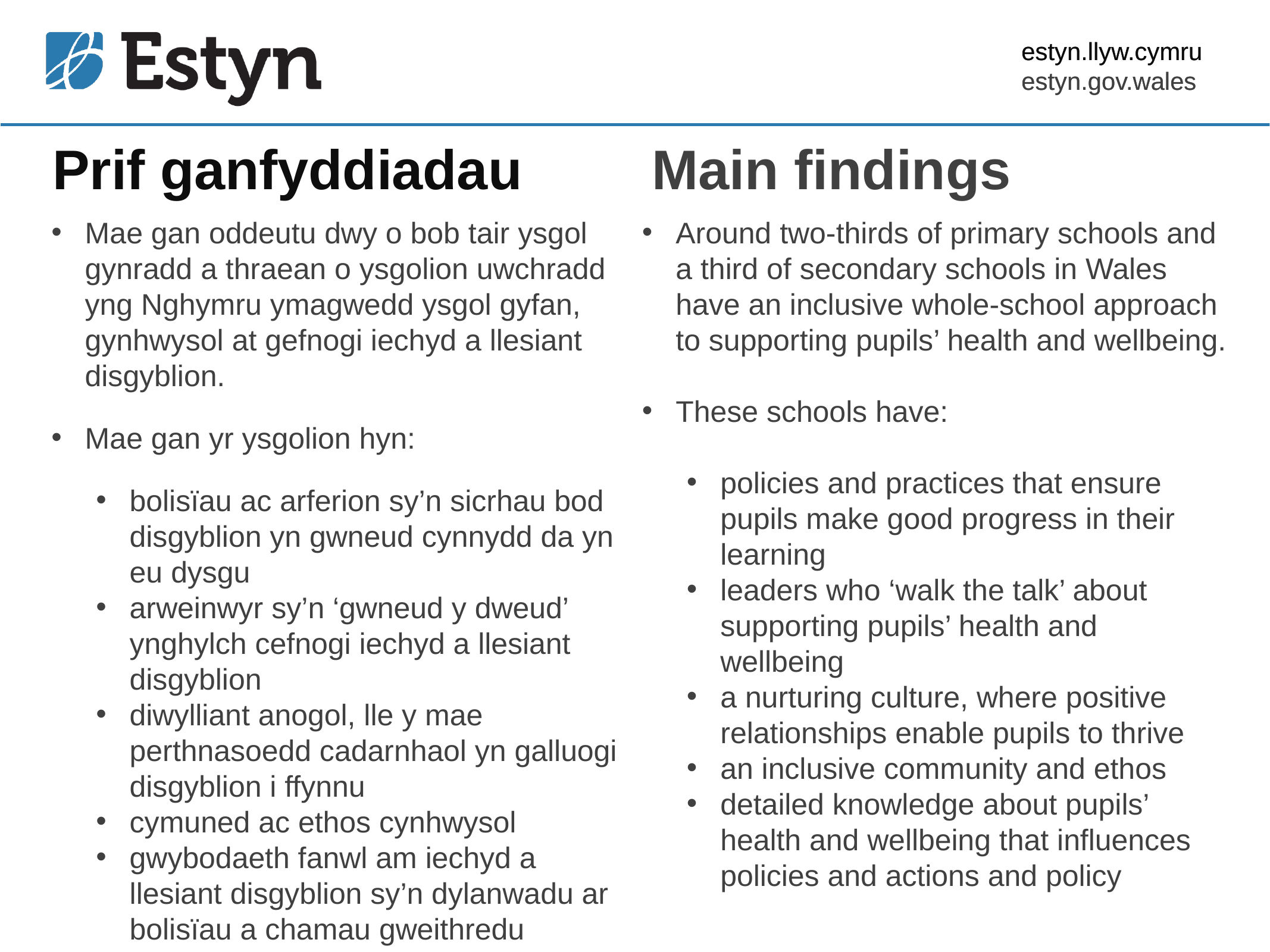

Prif ganfyddiadau
Main findings
Mae gan oddeutu dwy o bob tair ysgol gynradd a thraean o ysgolion uwchradd yng Nghymru ymagwedd ysgol gyfan, gynhwysol at gefnogi iechyd a llesiant disgyblion.

Mae gan yr ysgolion hyn:

bolisïau ac arferion sy’n sicrhau bod disgyblion yn gwneud cynnydd da yn eu dysgu
arweinwyr sy’n ‘gwneud y dweud’ ynghylch cefnogi iechyd a llesiant disgyblion
diwylliant anogol, lle y mae perthnasoedd cadarnhaol yn galluogi disgyblion i ffynnu
cymuned ac ethos cynhwysol
gwybodaeth fanwl am iechyd a llesiant disgyblion sy’n dylanwadu ar bolisïau a chamau gweithredu
Around two-thirds of primary schools and a third of secondary schools in Wales have an inclusive whole-school approach to supporting pupils’ health and wellbeing.

These schools have:

policies and practices that ensure pupils make good progress in their learning
leaders who ‘walk the talk’ about supporting pupils’ health and wellbeing
a nurturing culture, where positive relationships enable pupils to thrive
an inclusive community and ethos
detailed knowledge about pupils’ health and wellbeing that influences policies and actions and policy